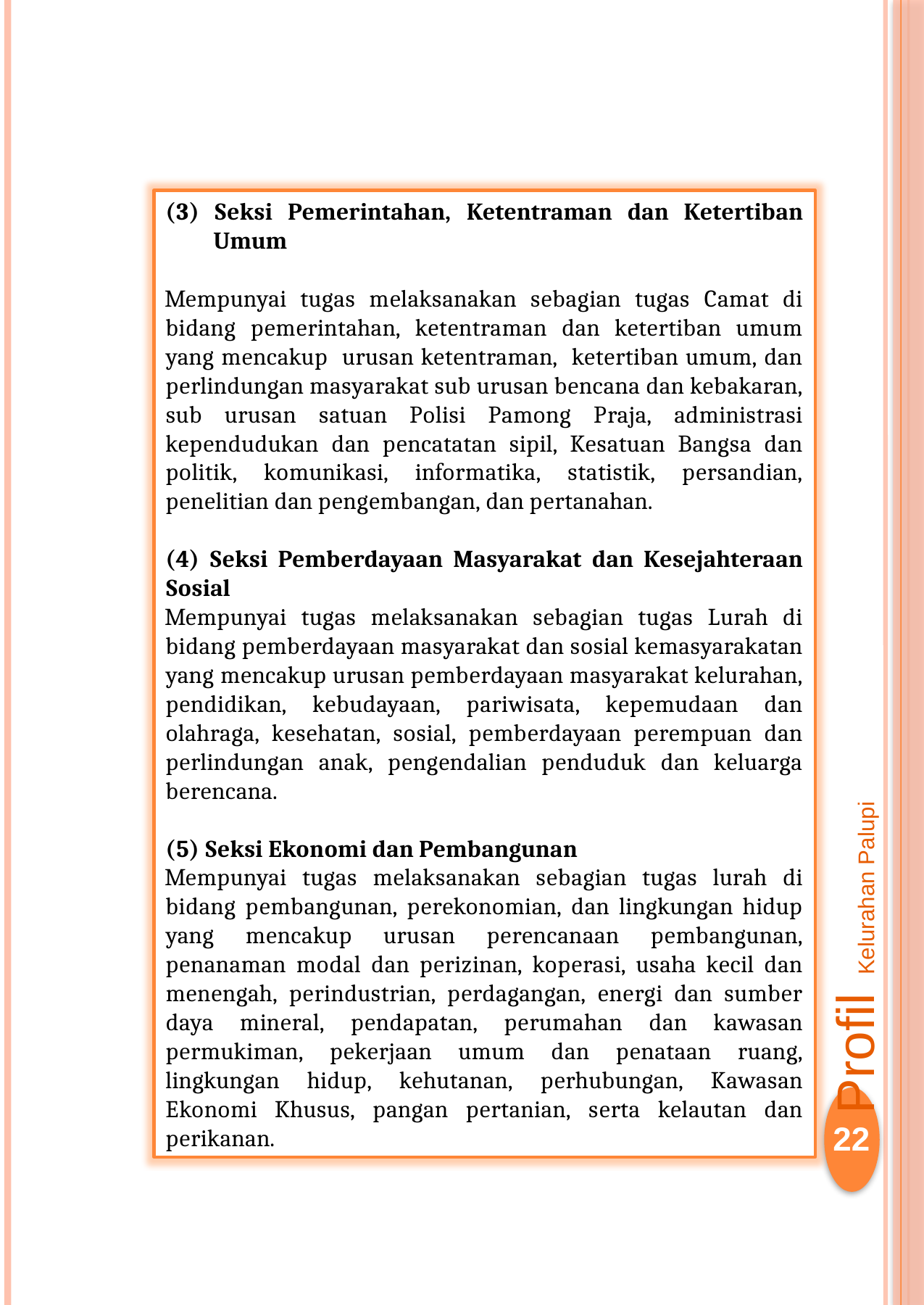

(3) Seksi Pemerintahan, Ketentraman dan Ketertiban Umum

Mempunyai tugas melaksanakan sebagian tugas Camat di bidang pemerintahan, ketentraman dan ketertiban umum yang mencakup  urusan ketentraman,  ketertiban umum, dan perlindungan masyarakat sub urusan bencana dan kebakaran, sub urusan satuan Polisi Pamong Praja, administrasi kependudukan dan pencatatan sipil, Kesatuan Bangsa dan politik, komunikasi, informatika, statistik, persandian, penelitian dan pengembangan, dan pertanahan.

(4) Seksi Pemberdayaan Masyarakat dan Kesejahteraan Sosial
Mempunyai tugas melaksanakan sebagian tugas Lurah di bidang pemberdayaan masyarakat dan sosial kemasyarakatan yang mencakup urusan pemberdayaan masyarakat kelurahan, pendidikan, kebudayaan, pariwisata, kepemudaan dan olahraga, kesehatan, sosial, pemberdayaan perempuan dan perlindungan anak, pengendalian penduduk dan keluarga berencana.

(5) Seksi Ekonomi dan Pembangunan
Mempunyai tugas melaksanakan sebagian tugas lurah di bidang pembangunan, perekonomian, dan lingkungan hidup yang mencakup urusan perencanaan pembangunan, penanaman modal dan perizinan, koperasi, usaha kecil dan menengah, perindustrian, perdagangan, energi dan sumber daya mineral, pendapatan, perumahan dan kawasan permukiman, pekerjaan umum dan penataan ruang, lingkungan hidup, kehutanan, perhubungan, Kawasan Ekonomi Khusus, pangan pertanian, serta kelautan dan perikanan.
Profil  Kelurahan Palupi
22